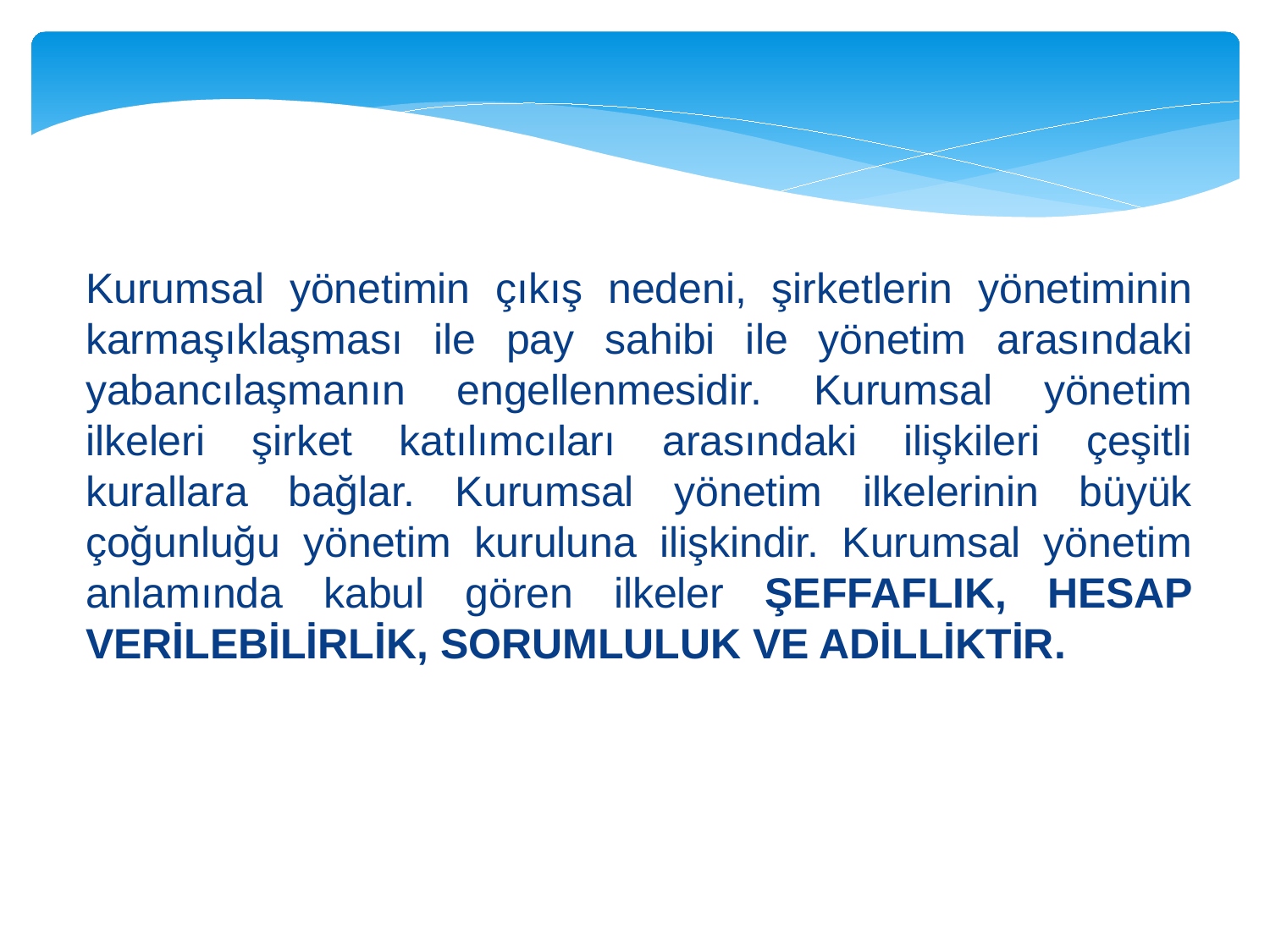

Kurumsal yönetimin çıkış nedeni, şirketlerin yönetiminin karmaşıklaşması ile pay sahibi ile yönetim arasındaki yabancılaşmanın engellenmesidir. Kurumsal yönetim ilkeleri şirket katılımcıları arasındaki ilişkileri çeşitli kurallara bağlar. Kurumsal yönetim ilkelerinin büyük çoğunluğu yönetim kuruluna ilişkindir. Kurumsal yönetim anlamında kabul gören ilkeler ŞEFFAFLIK, HESAP VERİLEBİLİRLİK, SORUMLULUK VE ADİLLİKTİR.